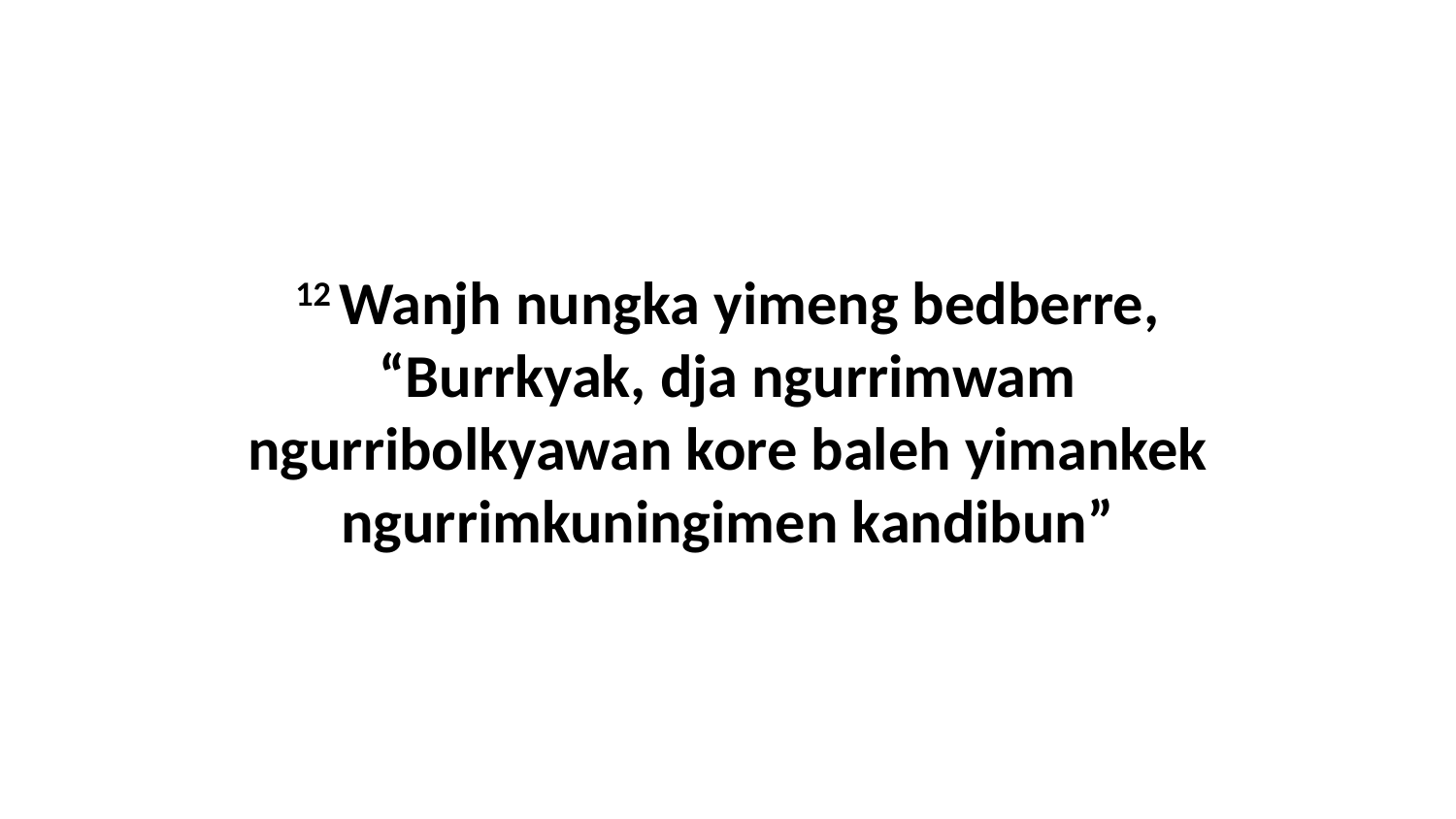

12 Wanjh nungka yimeng bedberre, “Burrkyak, dja ngurrimwam ngurribolkyawan kore baleh yimankek ngurrimkuningimen kandibun”